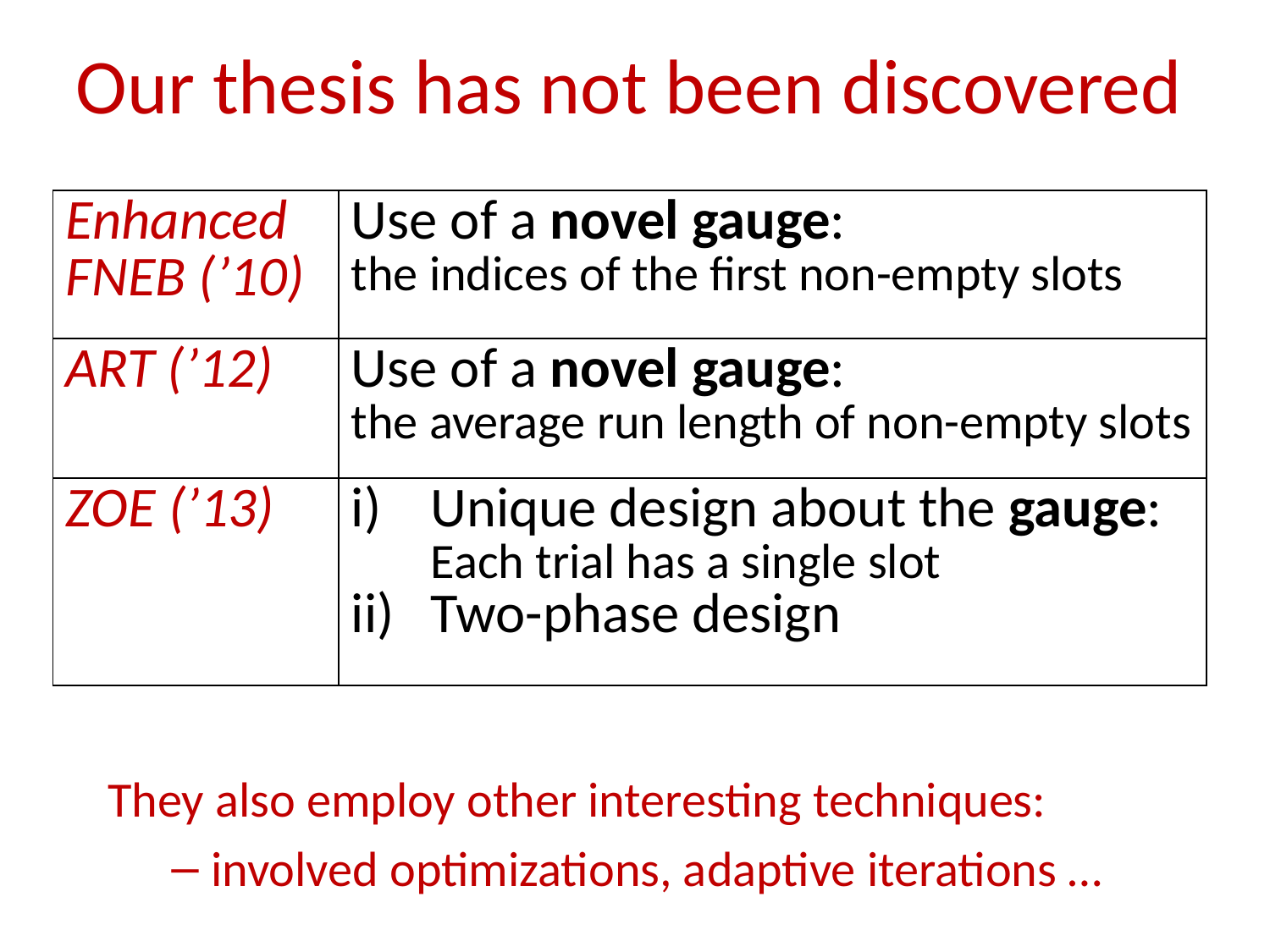

# Our thesis has not been discovered
| Enhanced FNEB (’10) | Use of a novel gauge: the indices of the first non-empty slots |
| --- | --- |
| ART (’12) | Use of a novel gauge: the average run length of non-empty slots |
| ZOE (’13) | Unique design about the gauge: Each trial has a single slot Two-phase design |
They also employ other interesting techniques:
involved optimizations, adaptive iterations …